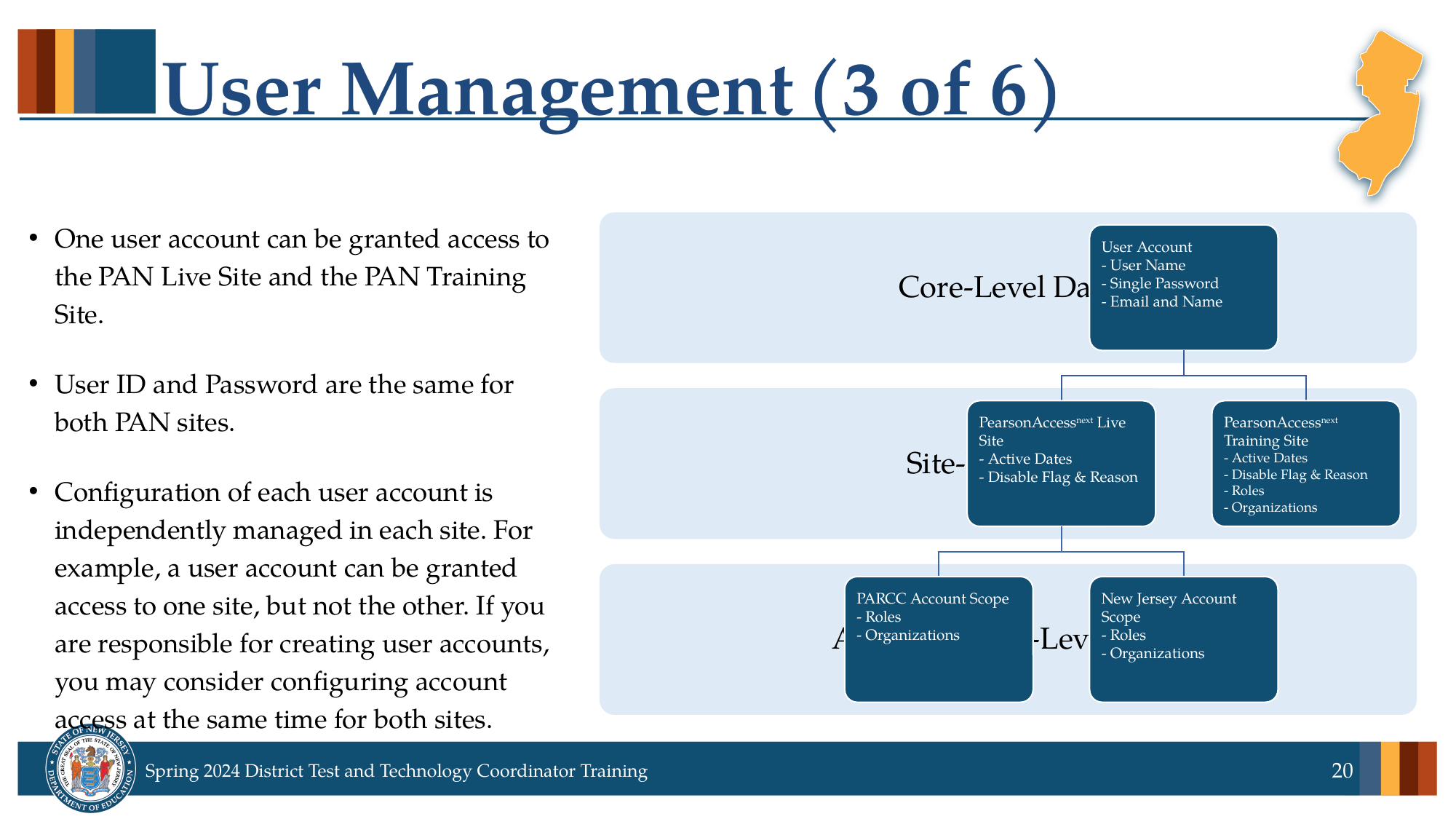

# User Management (3 of 6)
Account Scope-Level Data
Site-Level Data
Core-Level Data
User Account
- User Name
- Single Password
- Email and Name
PearsonAccessnext Live Site
- Active Dates
- Disable Flag & Reason
PARCC Account Scope
- Roles
- Organizations
New Jersey Account Scope
- Roles
- Organizations
PearsonAccessnext Training Site
- Active Dates
- Disable Flag & Reason
- Roles
- Organizations
One user account can be granted access to the PAN Live Site and the PAN Training Site.
User ID and Password are the same for both PAN sites.
Configuration of each user account is independently managed in each site. For example, a user account can be granted access to one site, but not the other. If you are responsible for creating user accounts, you may consider configuring account access at the same time for both sites.
20